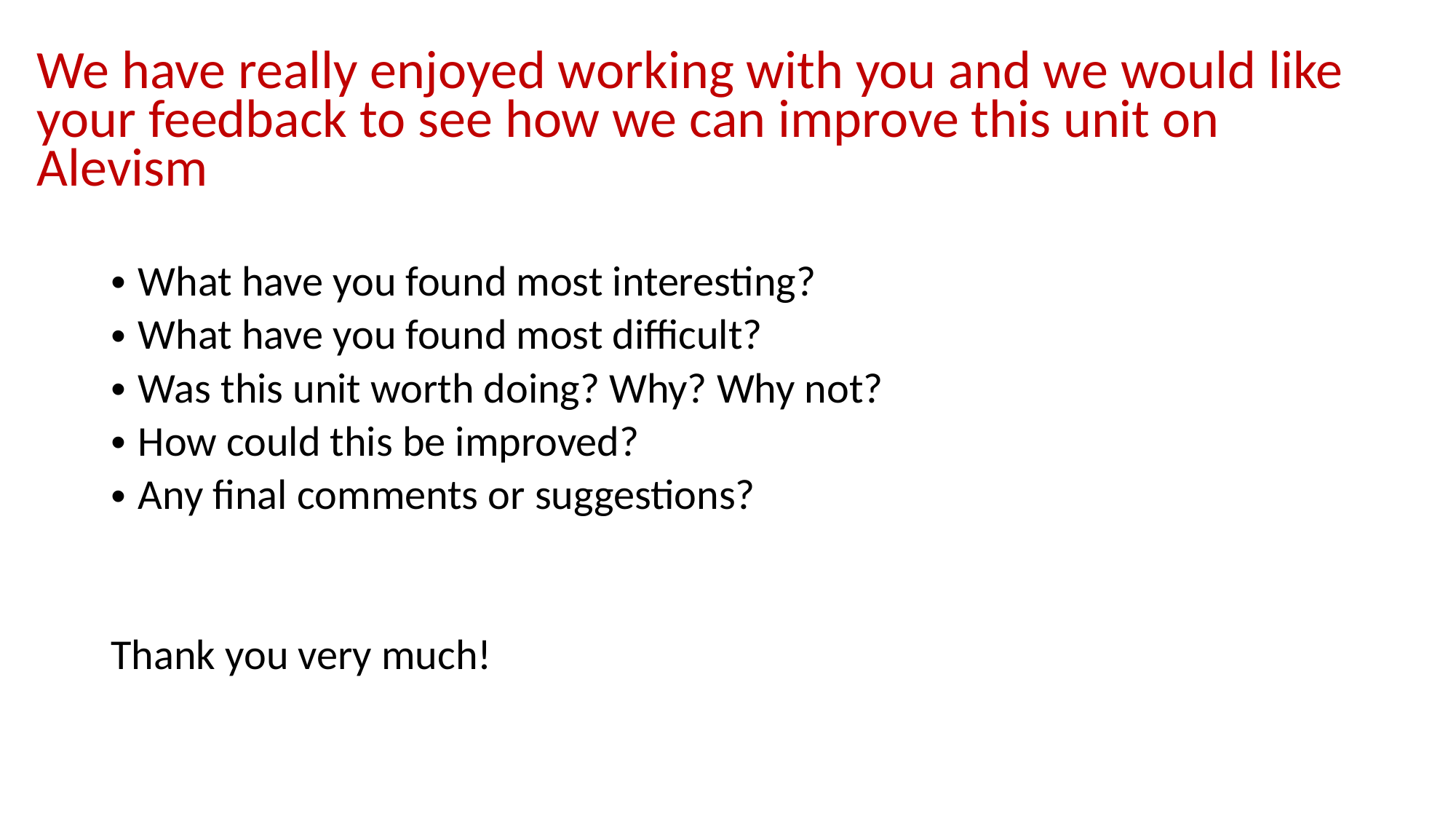

# We have really enjoyed working with you and we would like your feedback to see how we can improve this unit on Alevism
What have you found most interesting?
What have you found most difficult?
Was this unit worth doing? Why? Why not?
How could this be improved?
Any final comments or suggestions?

Thank you very much!